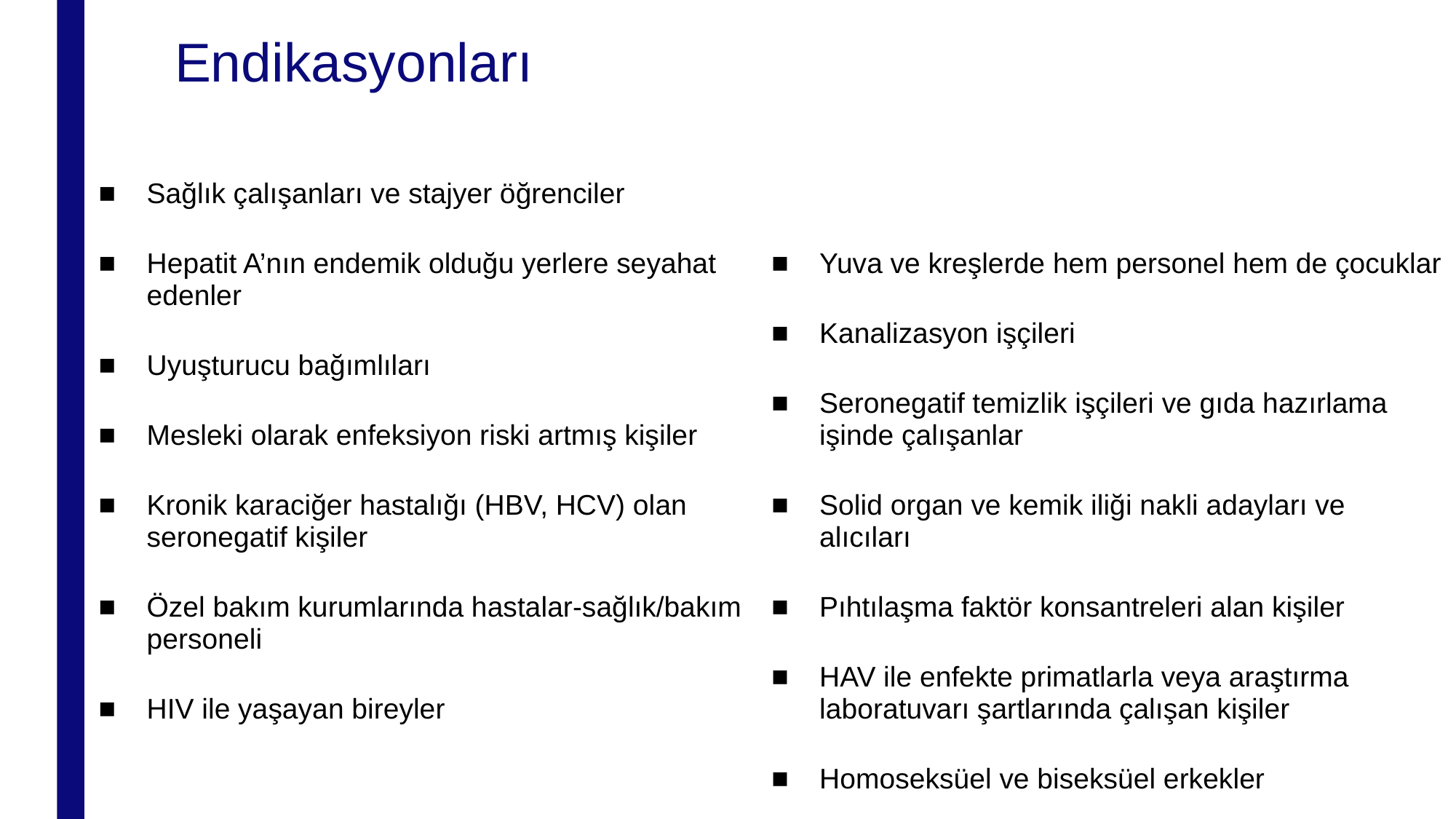

# Endikasyonları
Sağlık çalışanları ve stajyer öğrenciler

Hepatit A’nın endemik olduğu yerlere seyahat edenler

Uyuşturucu bağımlıları

Mesleki olarak enfeksiyon riski artmış kişiler

Kronik karaciğer hastalığı (HBV, HCV) olan seronegatif kişiler

Özel bakım kurumlarında hastalar-sağlık/bakım personeli

HIV ile yaşayan bireyler

Yuva ve kreşlerde hem personel hem de çocuklar

Kanalizasyon işçileri

Seronegatif temizlik işçileri ve gıda hazırlama işinde çalışanlar

Solid organ ve kemik iliği nakli adayları ve alıcıları

Pıhtılaşma faktör konsantreleri alan kişiler

HAV ile enfekte primatlarla veya araştırma laboratuvarı şartlarında çalışan kişiler

Homoseksüel ve biseksüel erkekler